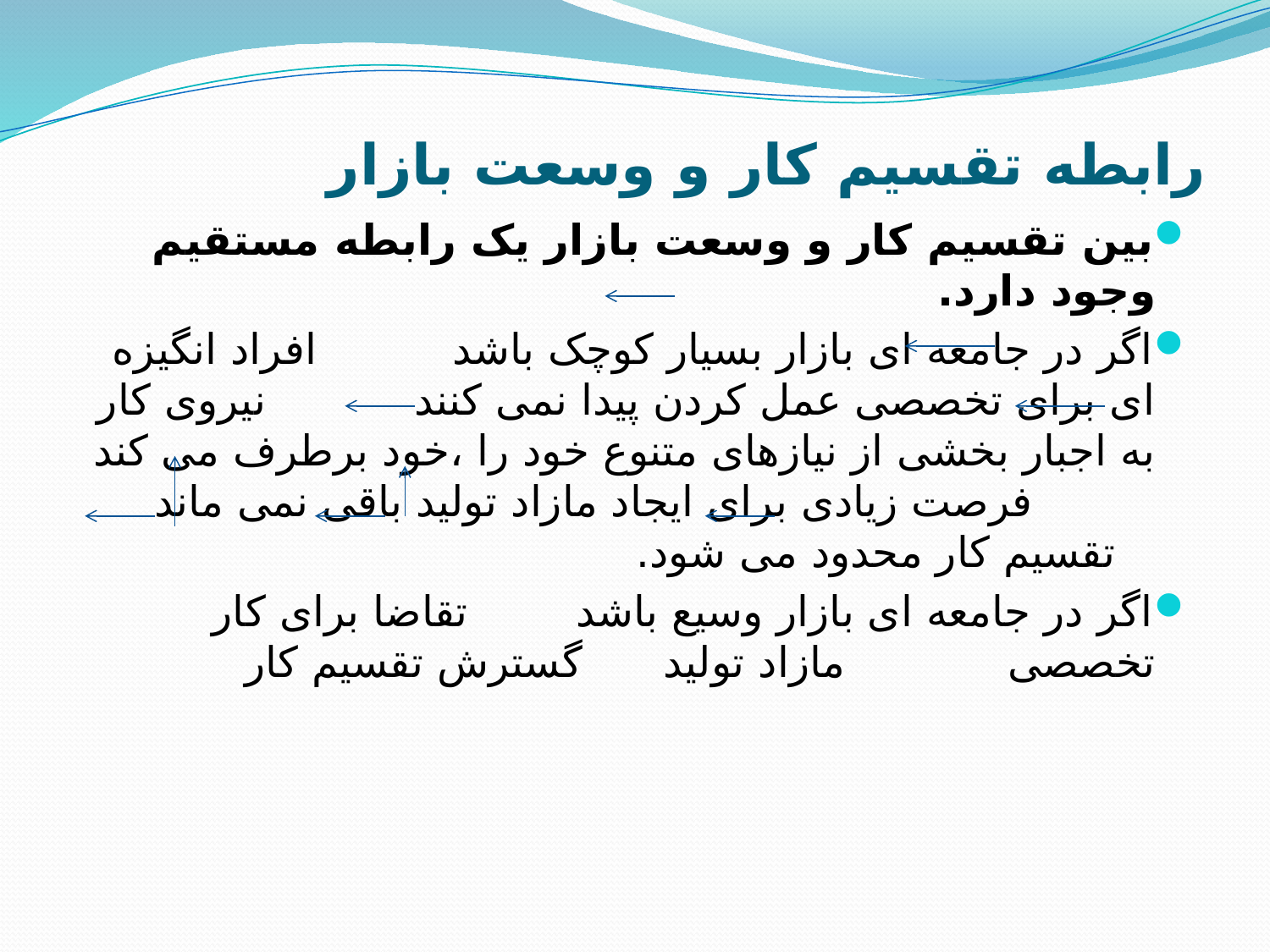

# رابطه تقسیم کار و وسعت بازار
بین تقسیم کار و وسعت بازار یک رابطه مستقیم وجود دارد.
اگر در جامعه ای بازار بسیار کوچک باشد          افراد انگیزه ای برای تخصصی عمل کردن پیدا نمی کنند           نیروی کار به اجبار بخشی از نیازهای متنوع خود را ،خود برطرف می کند           فرصت زیادی برای ایجاد مازاد تولید باقی نمی ماند         تقسیم کار محدود می شود.
اگر در جامعه ای بازار وسیع باشد        تقاضا برای کار تخصصی            مازاد تولید      گسترش تقسیم کار